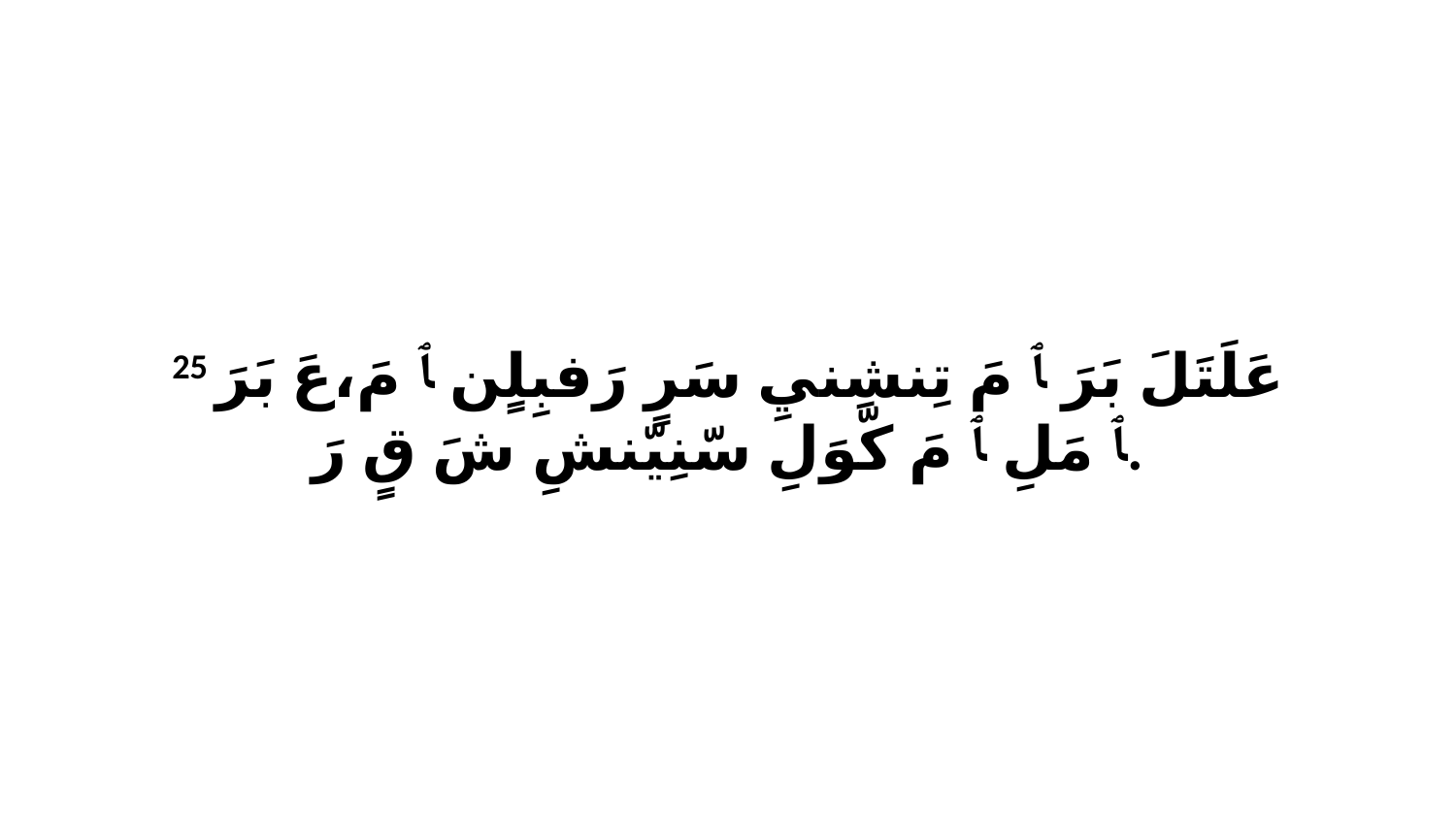

25 عَلَتَلَ بَرَ ﭑ مَ تِنشِنيِ سَرٍ رَفبِلٍن ﭑ مَ،عَ بَرَ ﭑ مَلِ ﭑ مَ كّوَلِ سّنِيّنشِ شَ قٍ رَ.